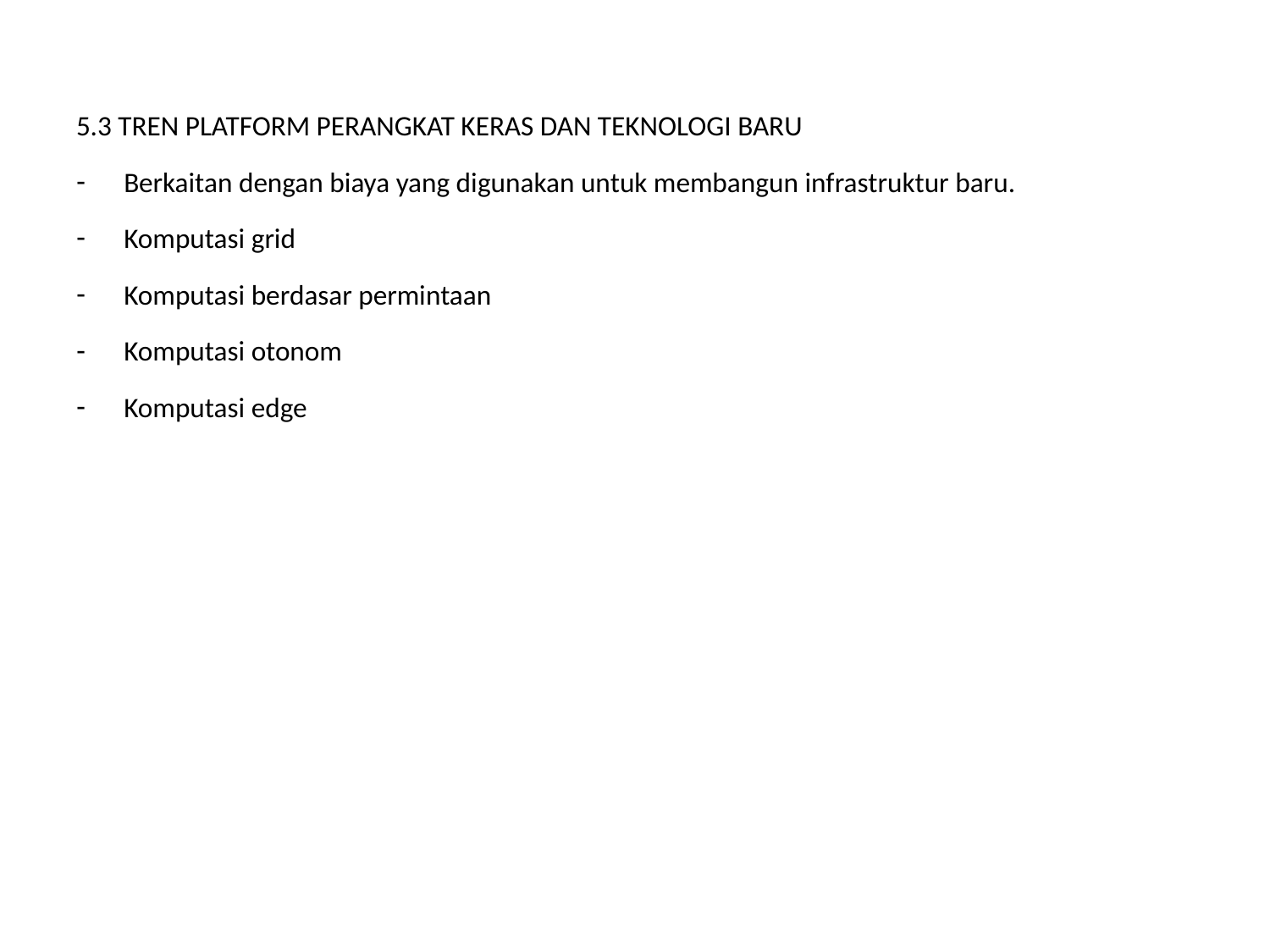

5.3 TREN PLATFORM PERANGKAT KERAS DAN TEKNOLOGI BARU
Berkaitan dengan biaya yang digunakan untuk membangun infrastruktur baru.
Komputasi grid
Komputasi berdasar permintaan
Komputasi otonom
Komputasi edge